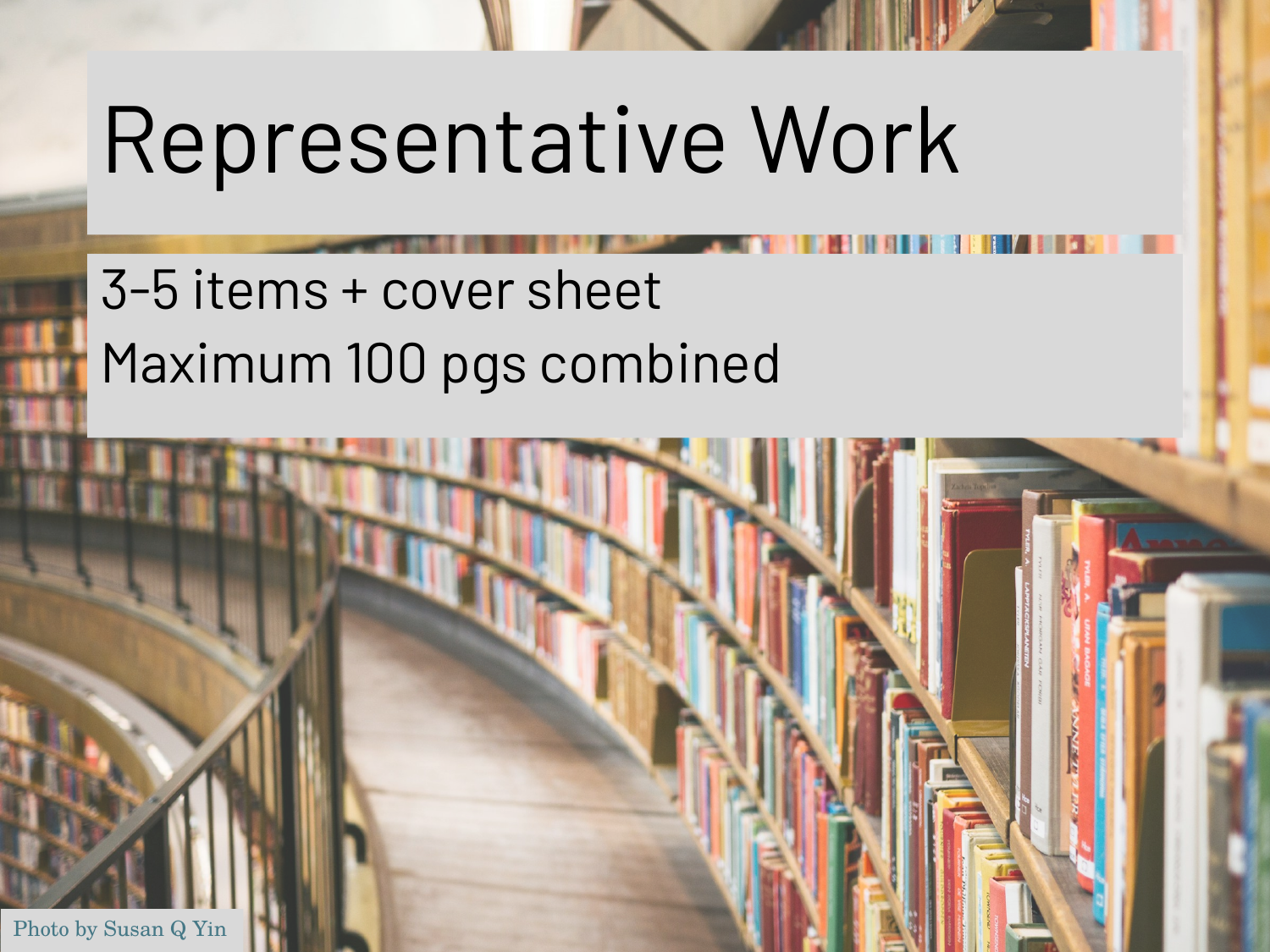

# Representative Work
3-5 items + cover sheet
Maximum 100 pgs combined
Photo by Susan Q Yin